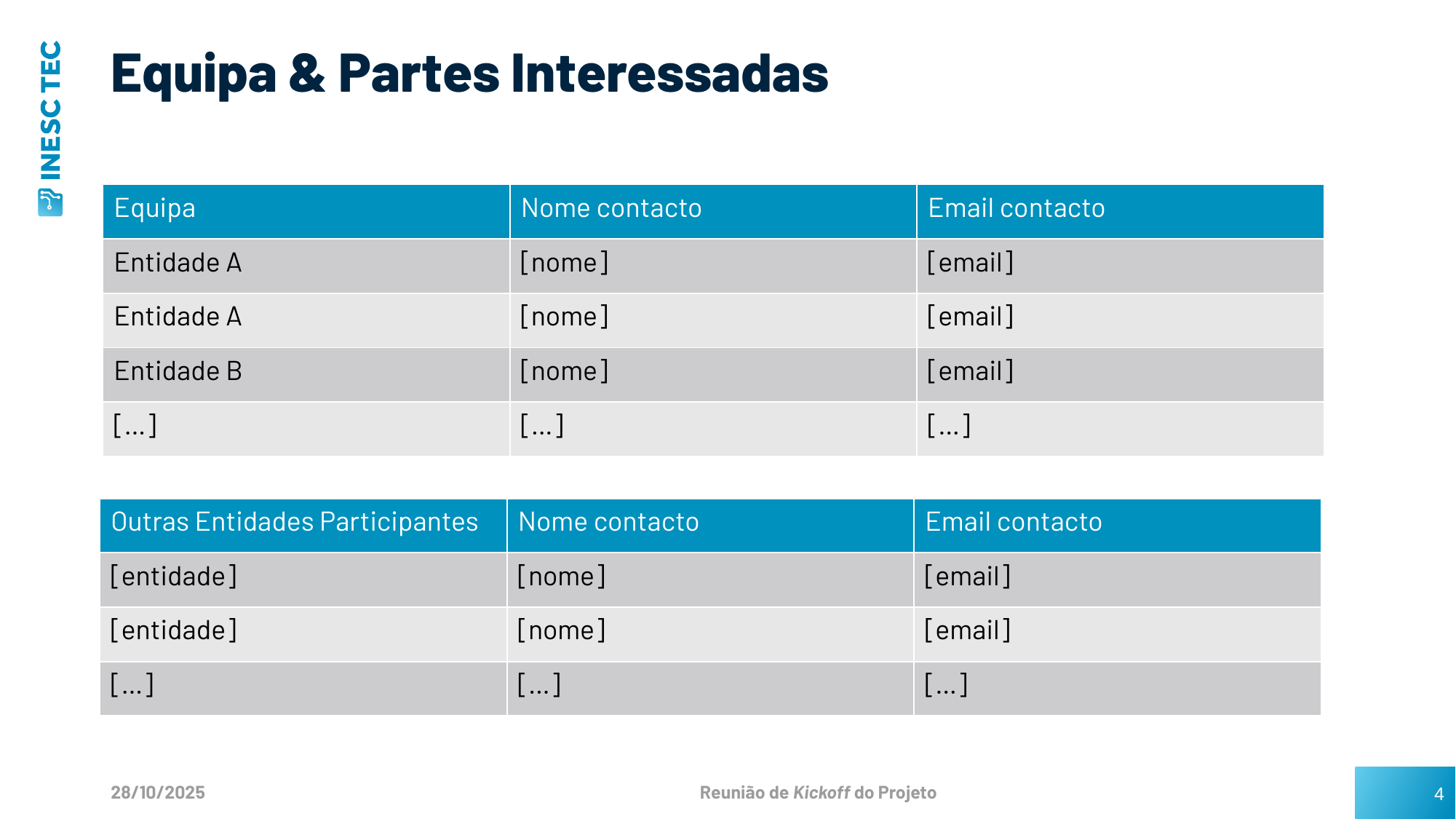

# Equipa & Partes Interessadas
| Equipa | Nome contacto | Email contacto |
| --- | --- | --- |
| Entidade A | [nome] | [email] |
| Entidade A | [nome] | [email] |
| Entidade B | [nome] | [email] |
| […] | […] | […] |
| Outras Entidades Participantes | Nome contacto | Email contacto |
| --- | --- | --- |
| [entidade] | [nome] | [email] |
| [entidade] | [nome] | [email] |
| […] | […] | […] |
4
28/10/2025
Reunião de Kickoff do Projeto